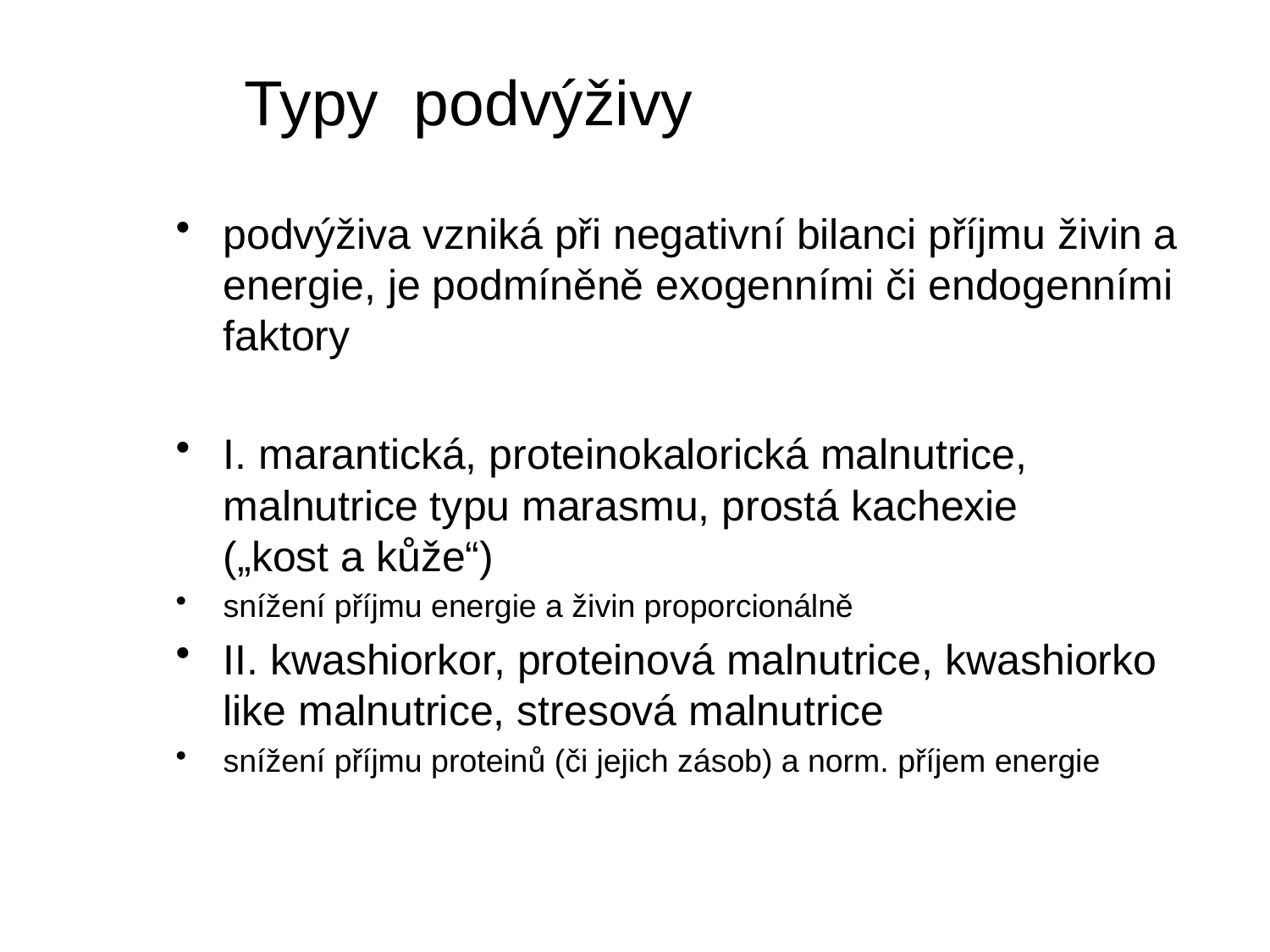

# Typy  podvýživy
podvýživa vzniká při negativní bilanci příjmu živin a energie, je podmíněně exogenními či endogenními faktory

I. marantická, proteinokalorická malnutrice, malnutrice typu marasmu, prostá kachexie          („kost a kůže“)
snížení příjmu energie a živin proporcionálně
II. kwashiorkor, proteinová malnutrice, kwashiorko like malnutrice, stresová malnutrice
snížení příjmu proteinů (či jejich zásob) a norm. příjem energie